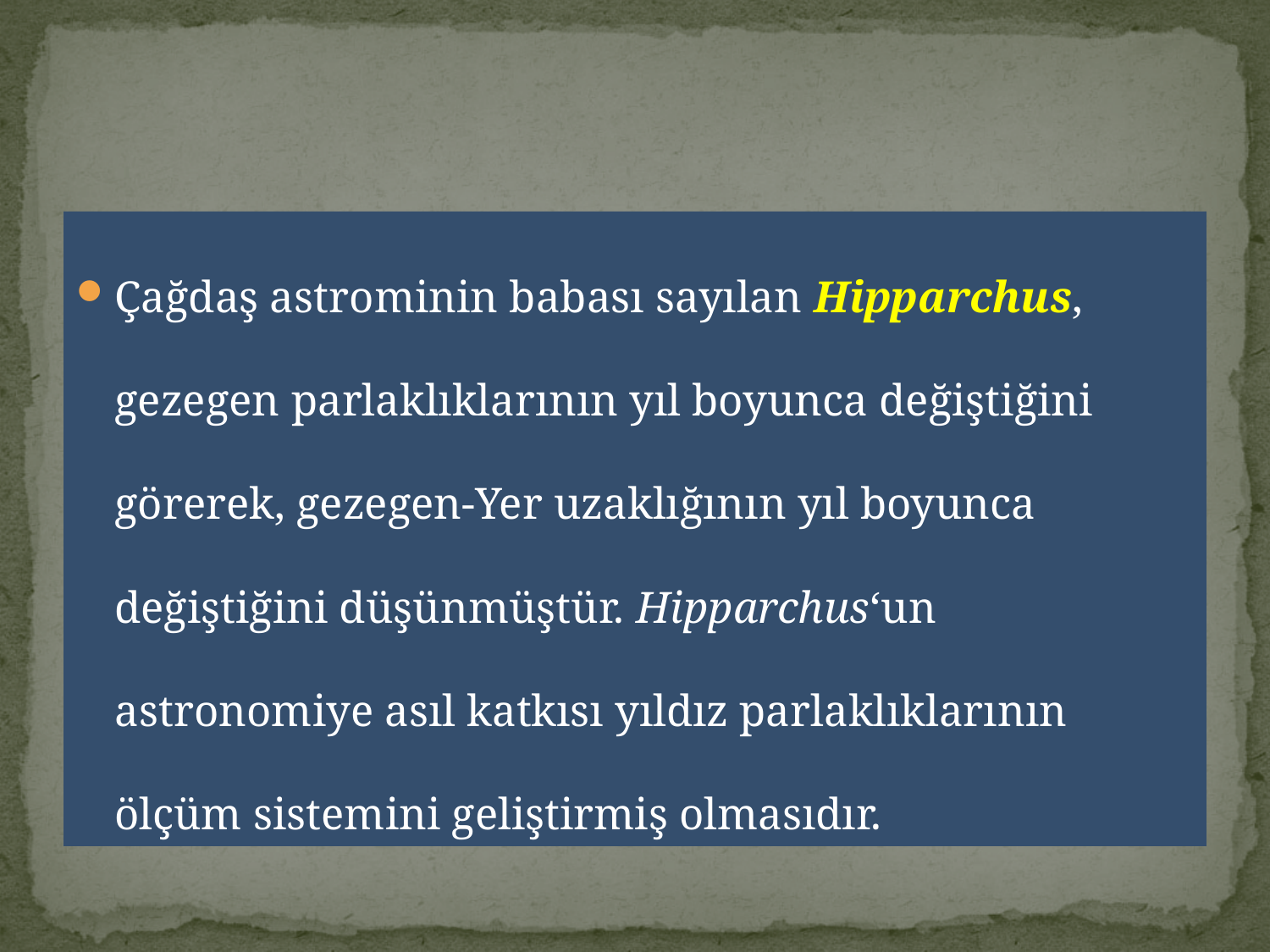

Çağdaş astrominin babası sayılan Hipparchus, gezegen parlaklıklarının yıl boyunca değiştiğini görerek, gezegen-Yer uzaklığının yıl boyunca değiştiğini düşünmüştür. Hipparchus‘un astronomiye asıl katkısı yıldız parlaklıklarının ölçüm sistemini geliştirmiş olmasıdır.